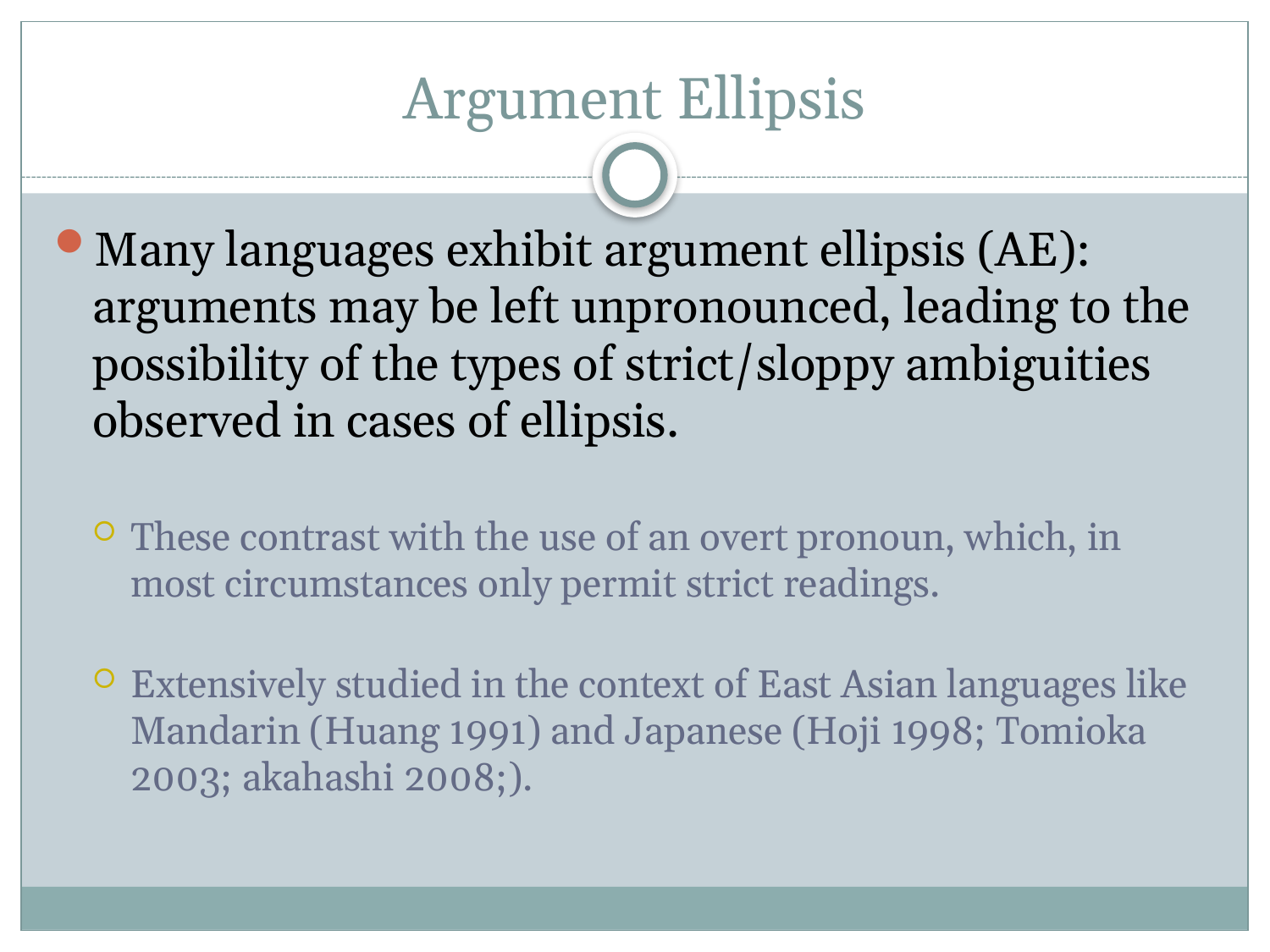

# Argument Ellipsis
Many languages exhibit argument ellipsis (AE): arguments may be left unpronounced, leading to the possibility of the types of strict/sloppy ambiguities observed in cases of ellipsis.
These contrast with the use of an overt pronoun, which, in most circumstances only permit strict readings.
Extensively studied in the context of East Asian languages like Mandarin (Huang 1991) and Japanese (Hoji 1998; Tomioka 2003; akahashi 2008;).